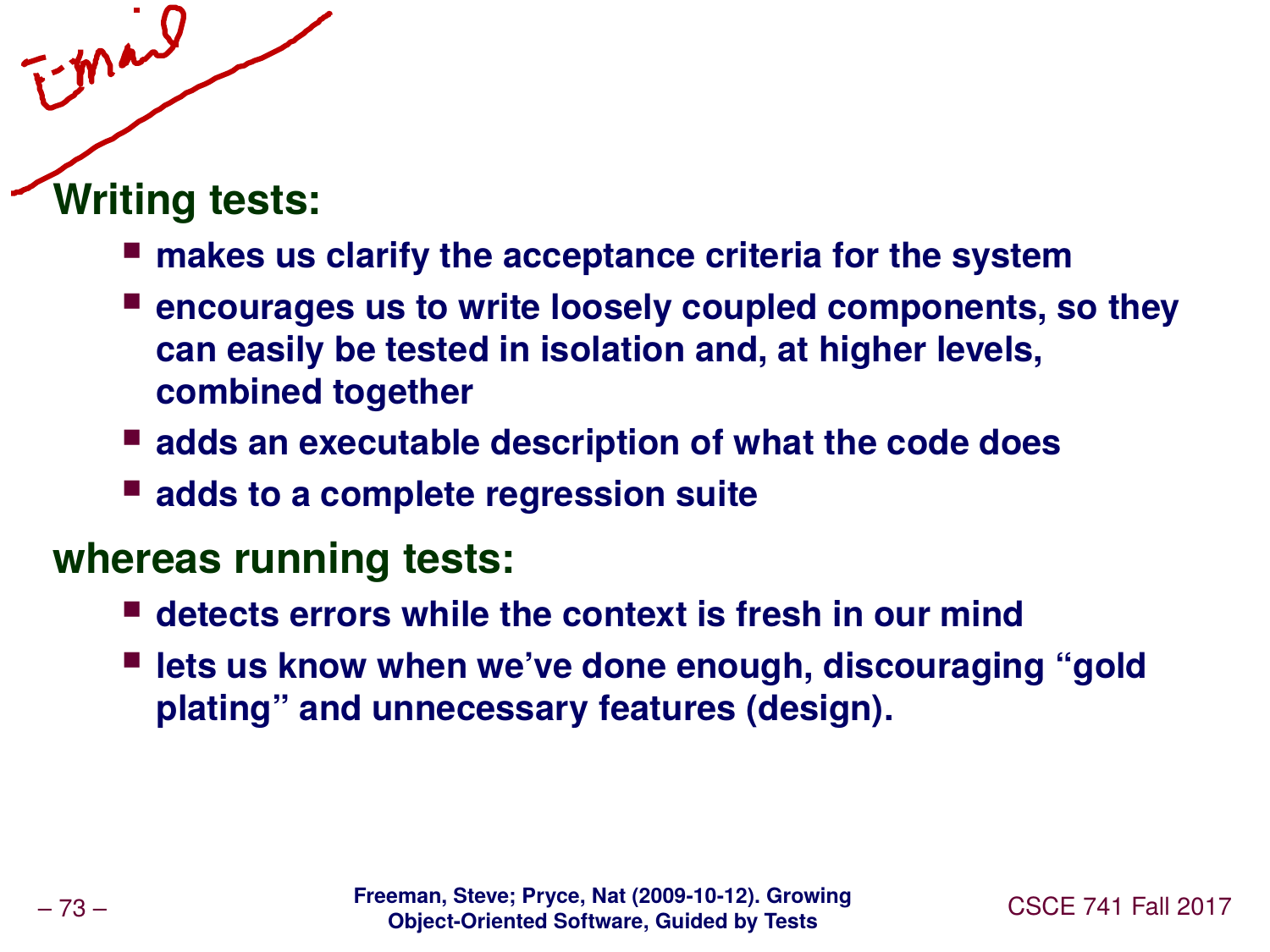

#

Writing tests:
makes us clarify the acceptance criteria for the system
encourages us to write loosely coupled components, so they can easily be tested in isolation and, at higher levels, combined together
adds an executable description of what the code does
adds to a complete regression suite
whereas running tests:
detects errors while the context is fresh in our mind
lets us know when we’ve done enough, discouraging “gold plating” and unnecessary features (design).

Freeman, Steve; Pryce, Nat (2009-10-12). Growing Object-Oriented Software, Guided by Tests